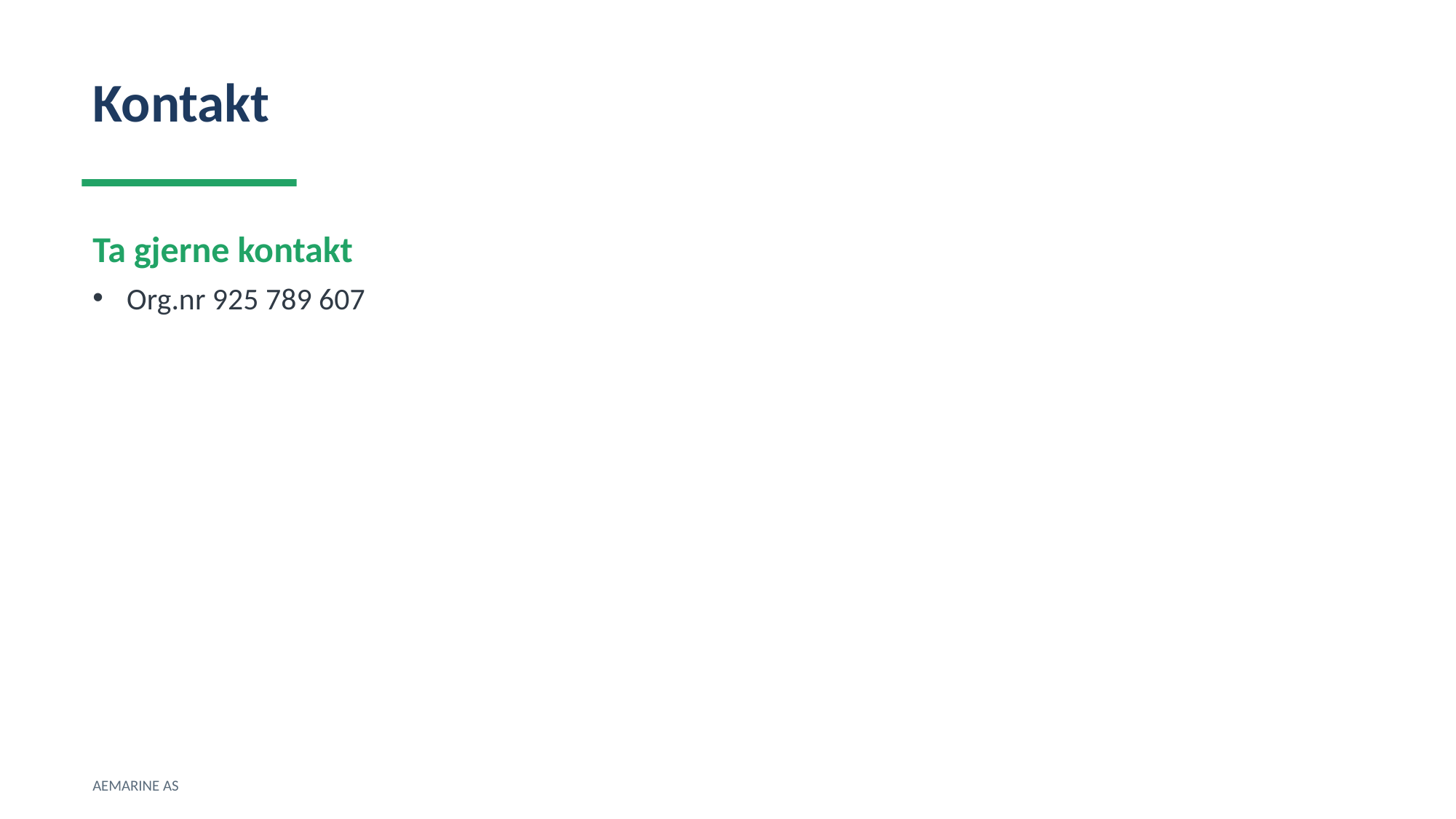

Kontakt

Ta gjerne kontakt
Org.nr 925 789 607
AEMARINE AS